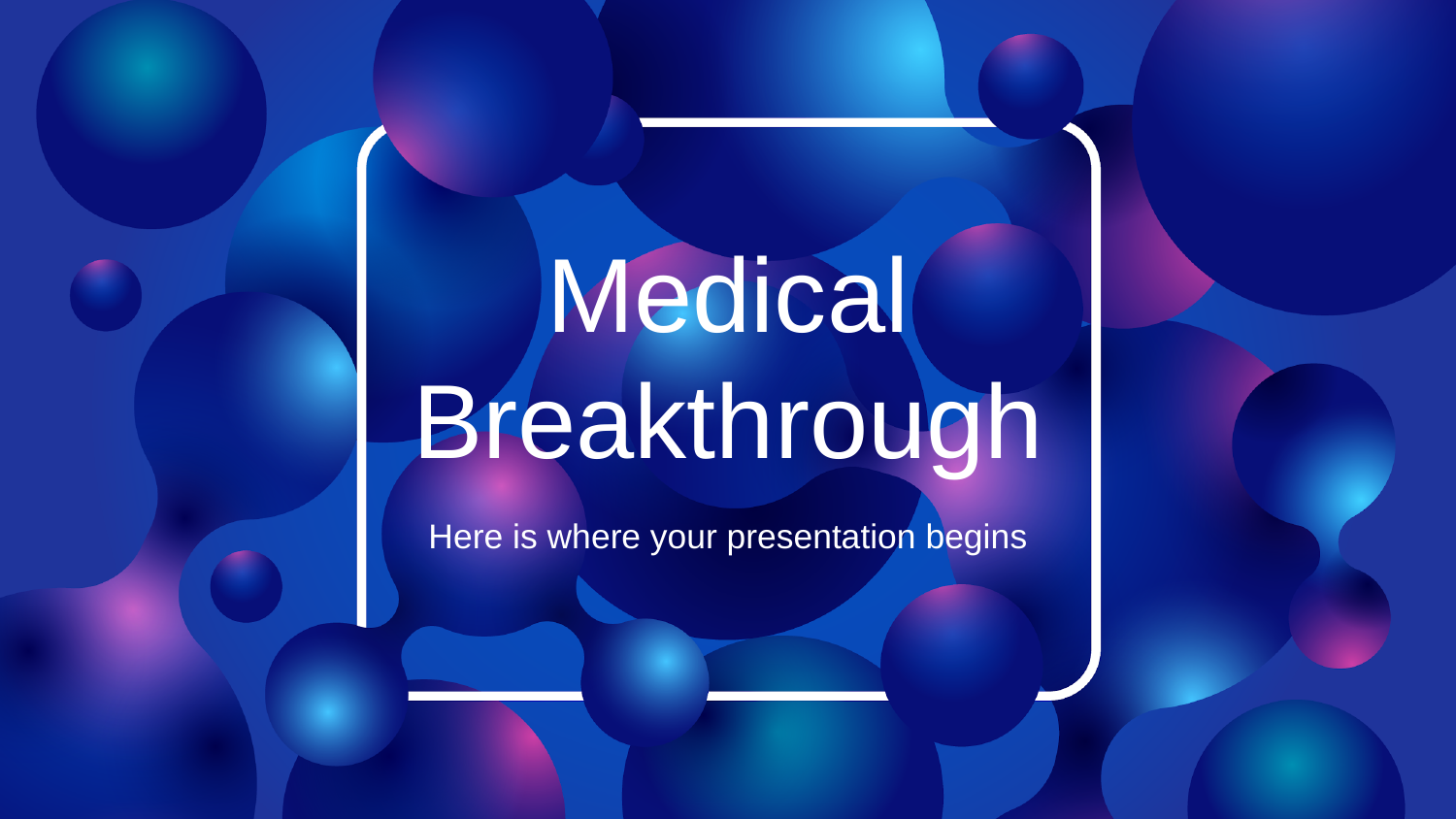

# Medical Breakthrough
Here is where your presentation begins